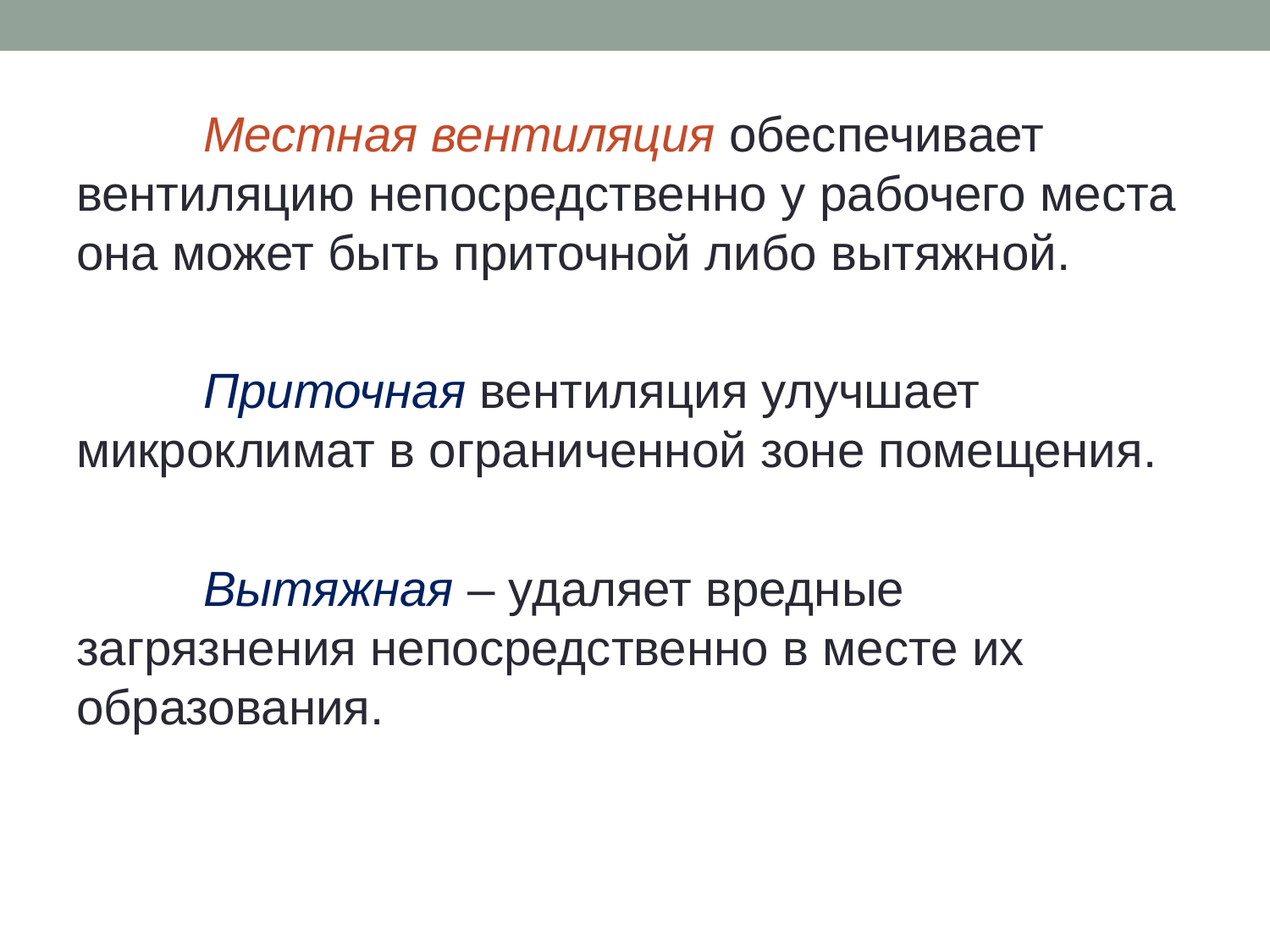

Местная вентиляция обеспечивает вентиляцию непосредственно у рабочего места она может быть приточной либо вытяжной.

	Приточная вентиляция улучшает микроклимат в ограниченной зоне помещения.

	Вытяжная – удаляет вредные загрязнения непосредственно в месте их образования.